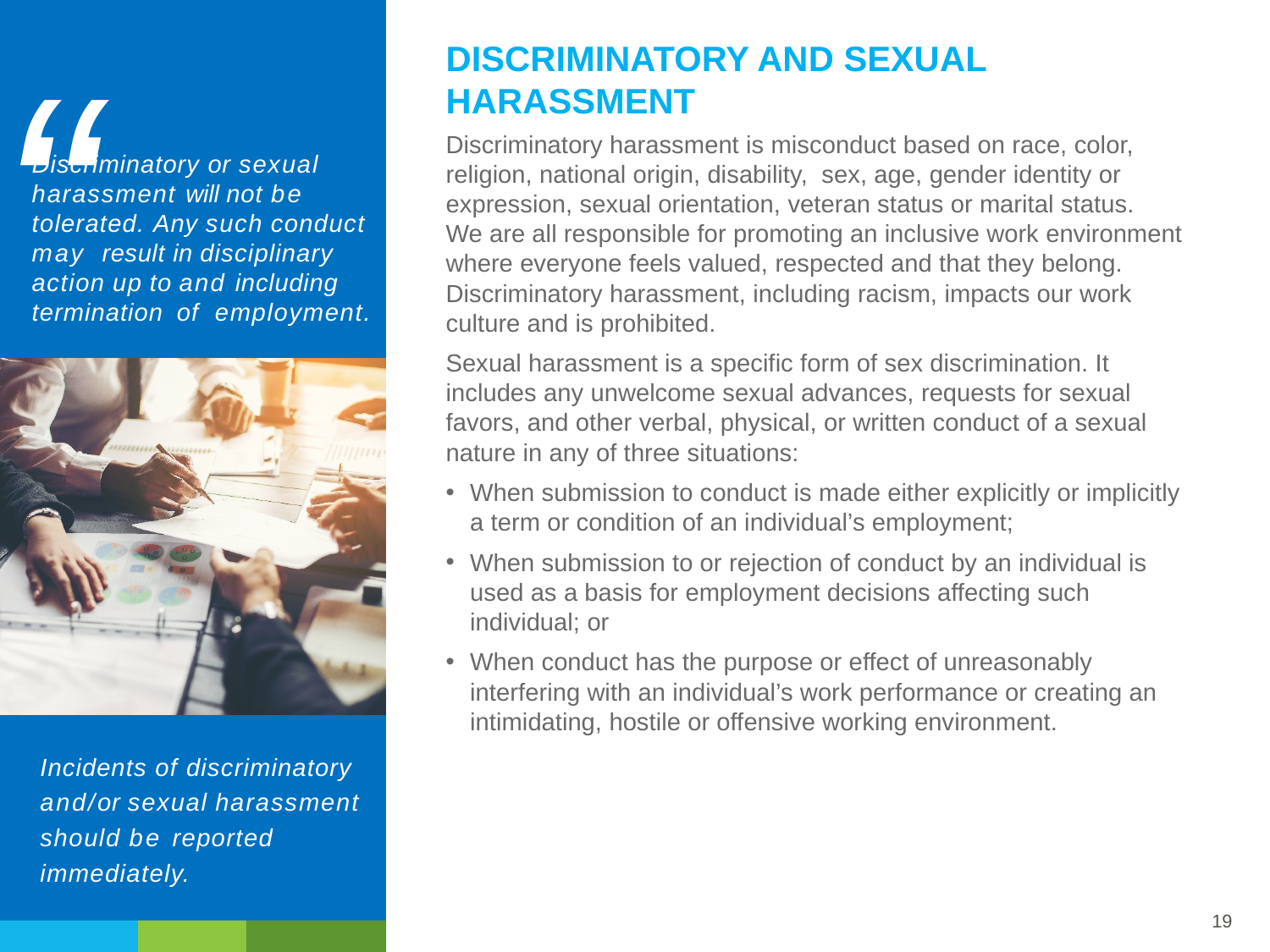

DISCRIMINATORY AND SEXUAL HARASSMENT
Discriminatory harassment is misconduct based on race, color, religion, national origin, disability,  sex, age, gender identity or expression, sexual orientation, veteran status or marital status.     We are all responsible for promoting an inclusive work environment where everyone feels valued, respected and that they belong. Discriminatory harassment, including racism, impacts our work  culture and is prohibited.
Sexual harassment is a specific form of sex discrimination. It includes any unwelcome sexual advances, requests for sexual favors, and other verbal, physical, or written conduct of a sexual nature in any of three situations:
When submission to conduct is made either explicitly or implicitly a term or condition of an individual’s employment;
When submission to or rejection of conduct by an individual is used as a basis for employment decisions affecting such individual; or
When conduct has the purpose or effect of unreasonably interfering with an individual’s work performance or creating an intimidating, hostile or offensive working environment.
Discriminatory or sexual  harassment will not be tolerated. Any such conduct may  result in disciplinary action up to and including termination  of  employment.

Incidents of discriminatory and/or sexual harassment  should be reported  immediately.